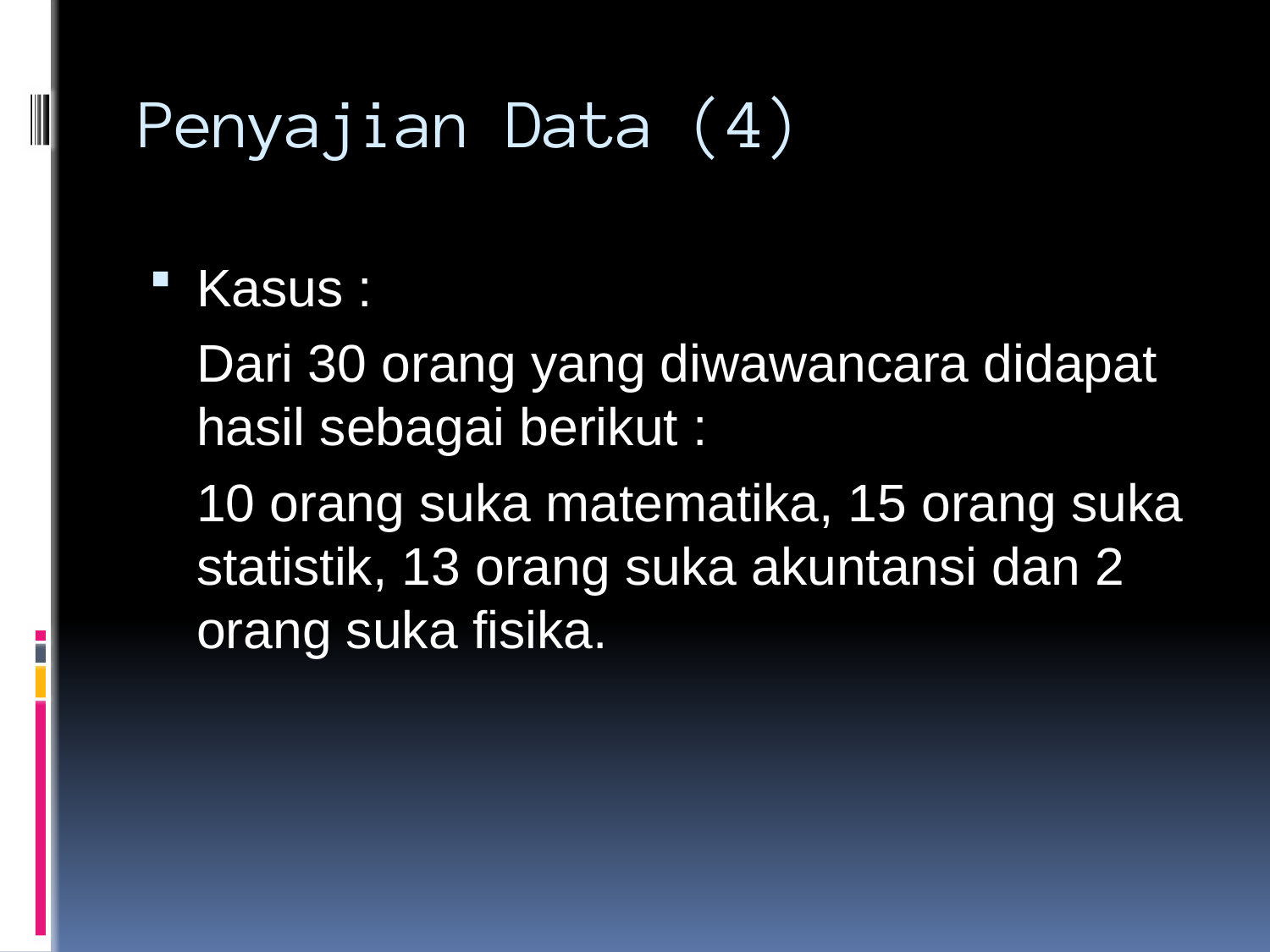

# Penyajian Data (4)
Kasus :
	Dari 30 orang yang diwawancara didapat hasil sebagai berikut :
	10 orang suka matematika, 15 orang suka statistik, 13 orang suka akuntansi dan 2 orang suka fisika.